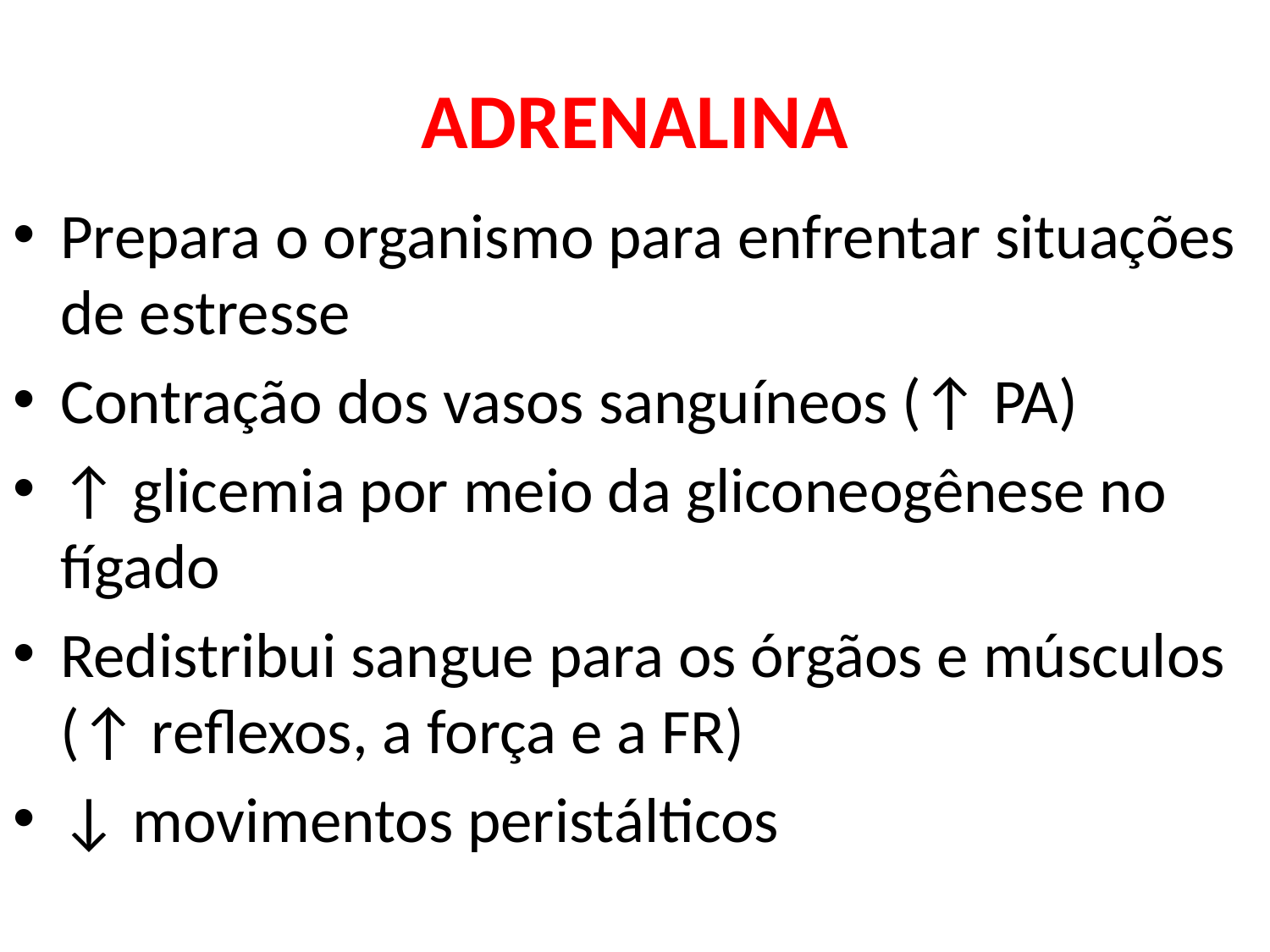

# ADRENALINA
Prepara o organismo para enfrentar situações de estresse
Contração dos vasos sanguíneos (↑ PA)
↑ glicemia por meio da gliconeogênese no fígado
Redistribui sangue para os órgãos e músculos (↑ reflexos, a força e a FR)
↓ movimentos peristálticos